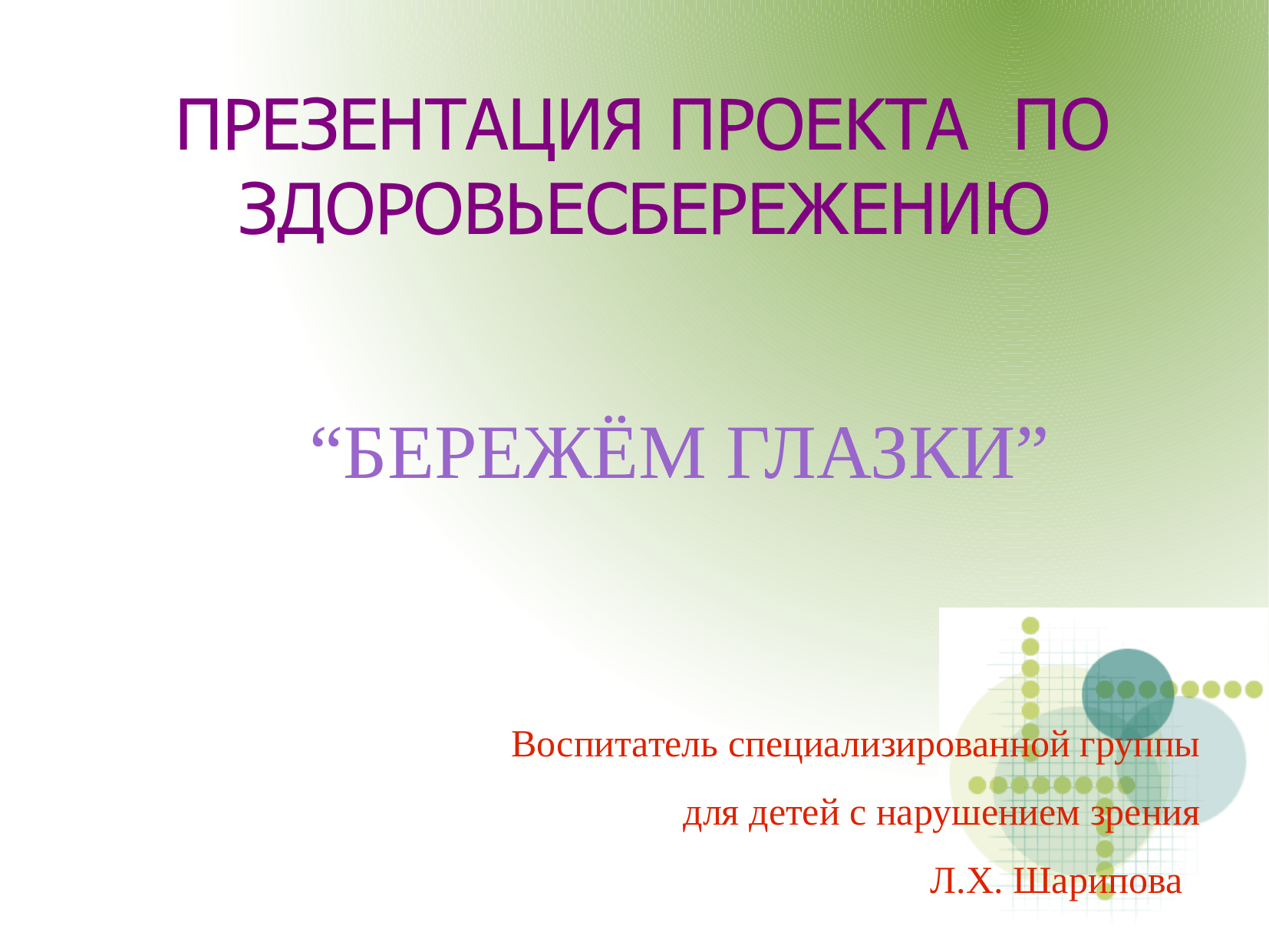

ПРЕЗЕНТАЦИЯ ПРОЕКТА  ПО ЗДОРОВЬЕСБЕРЕЖЕНИЮ

“БЕРЕЖЁМ ГЛАЗКИ”

Воспитатель специализированной группы
для детей с нарушением зрения
Л.Х. Шарипова